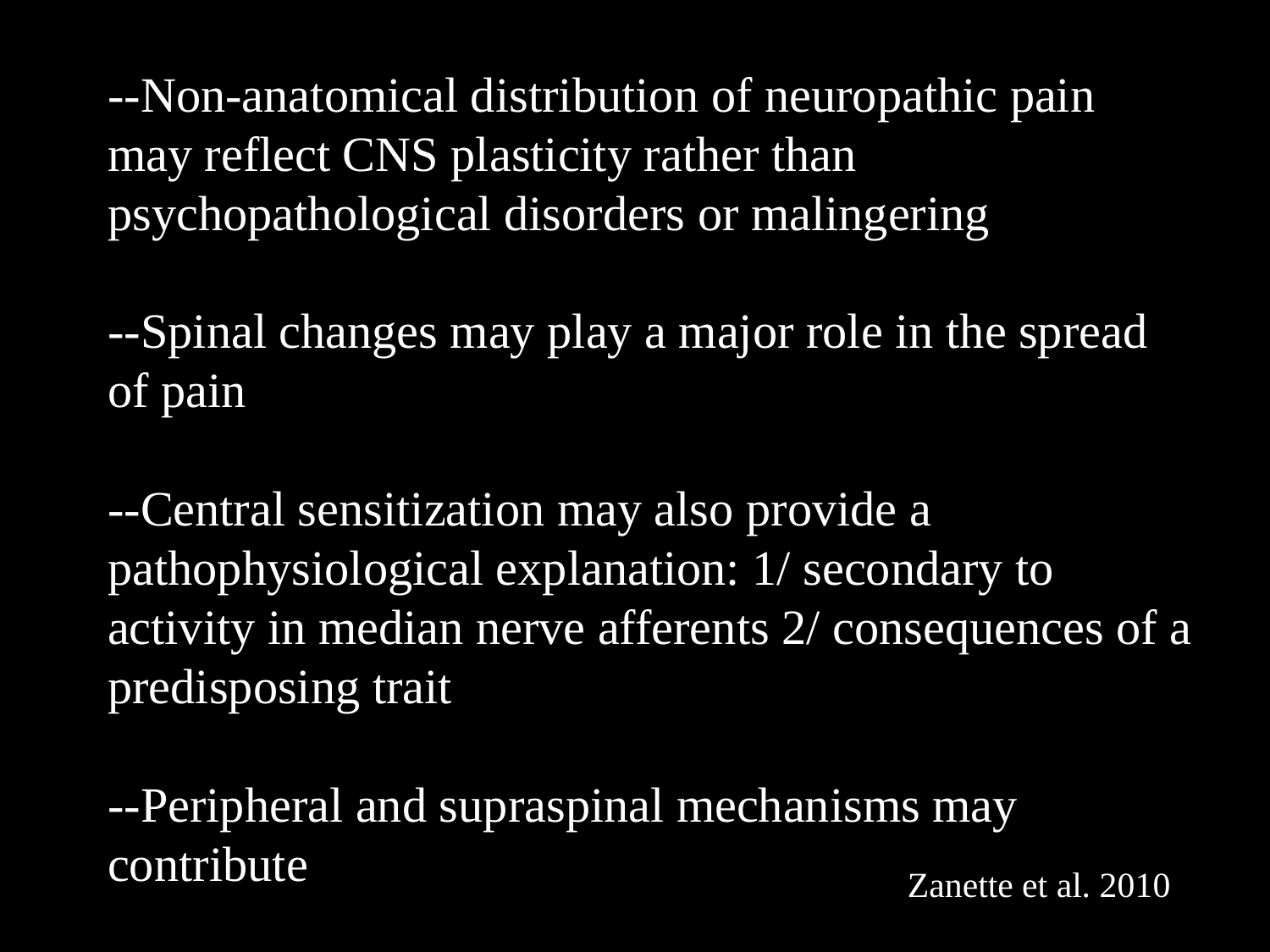

--Non-anatomical distribution of neuropathic pain may reflect CNS plasticity rather than psychopathological disorders or malingering

--Spinal changes may play a major role in the spread of pain

--Central sensitization may also provide a pathophysiological explanation: 1/ secondary to activity in median nerve afferents 2/ consequences of a predisposing trait

--Peripheral and supraspinal mechanisms may contribute
Zanette et al. 2010